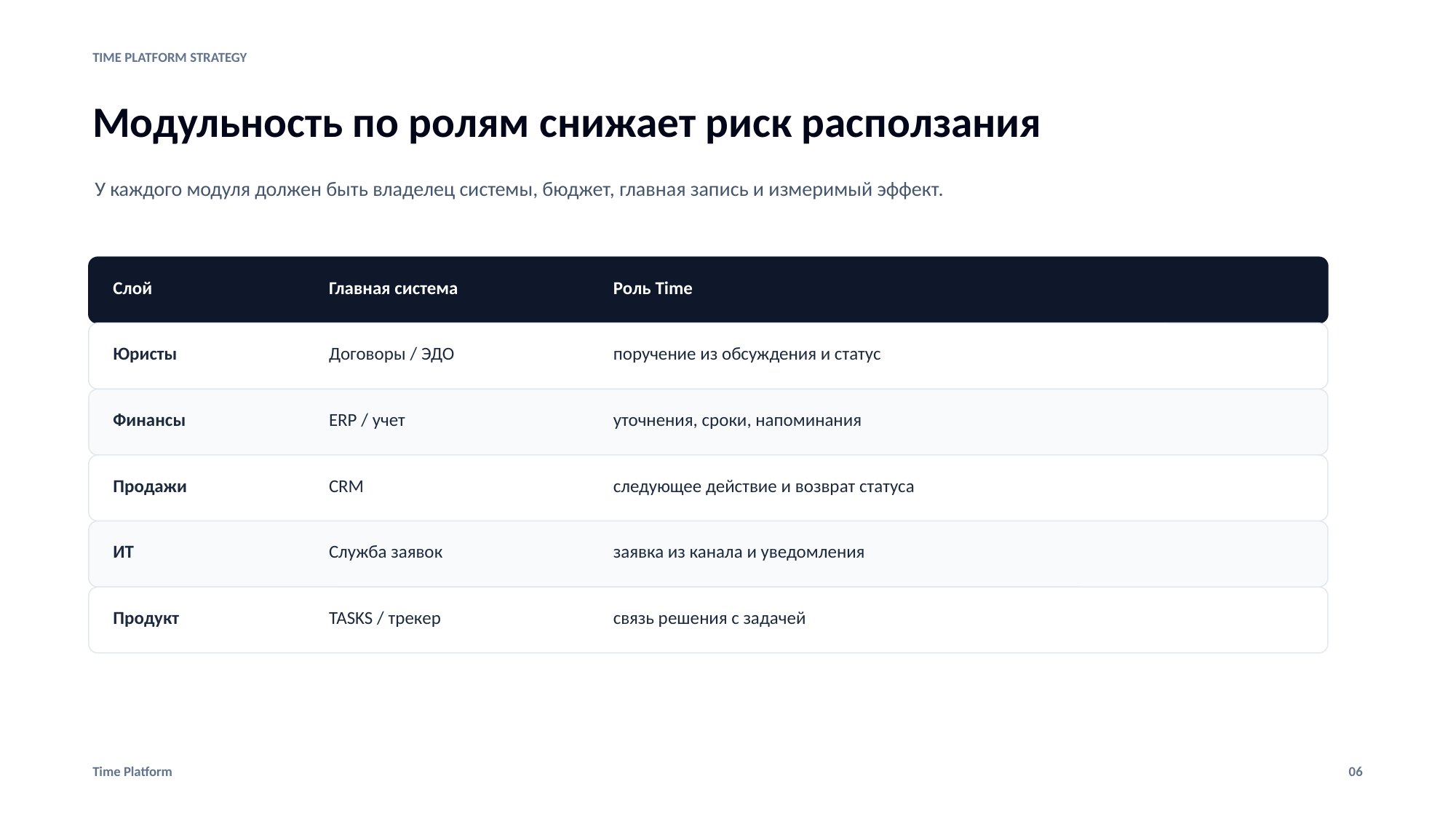

TIME PLATFORM STRATEGY
Модульность по ролям снижает риск расползания
У каждого модуля должен быть владелец системы, бюджет, главная запись и измеримый эффект.

Слой
Главная система
Роль Time

Юристы
Договоры / ЭДО
поручение из обсуждения и статус

Финансы
ERP / учет
уточнения, сроки, напоминания

Продажи
CRM
следующее действие и возврат статуса

ИТ
Служба заявок
заявка из канала и уведомления

Продукт
TASKS / трекер
связь решения с задачей
Time Platform
06